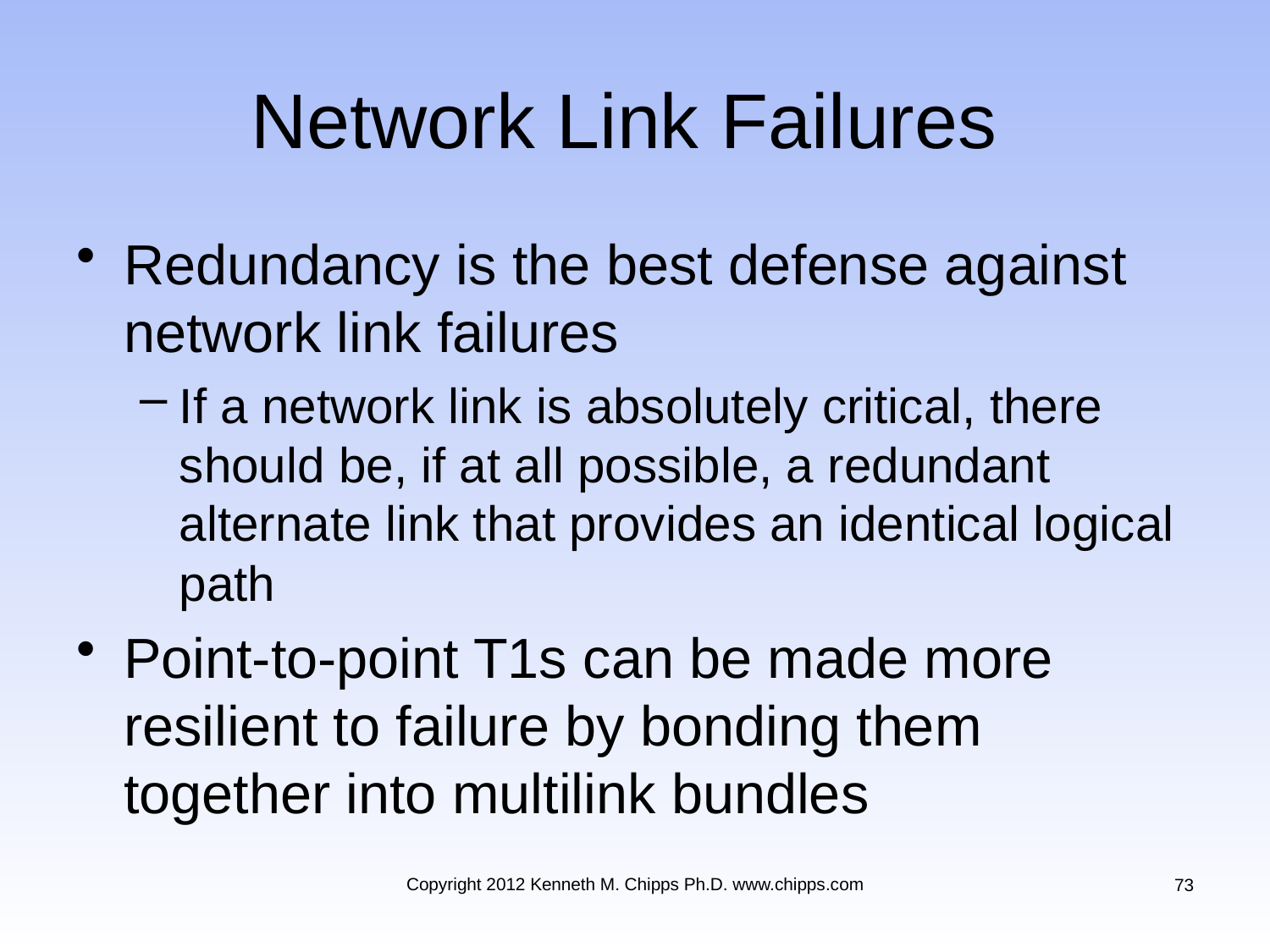

# Network Link Failures
Redundancy is the best defense against network link failures
If a network link is absolutely critical, there should be, if at all possible, a redundant alternate link that provides an identical logical path
Point-to-point T1s can be made more resilient to failure by bonding them together into multilink bundles
Copyright 2012 Kenneth M. Chipps Ph.D. www.chipps.com
73